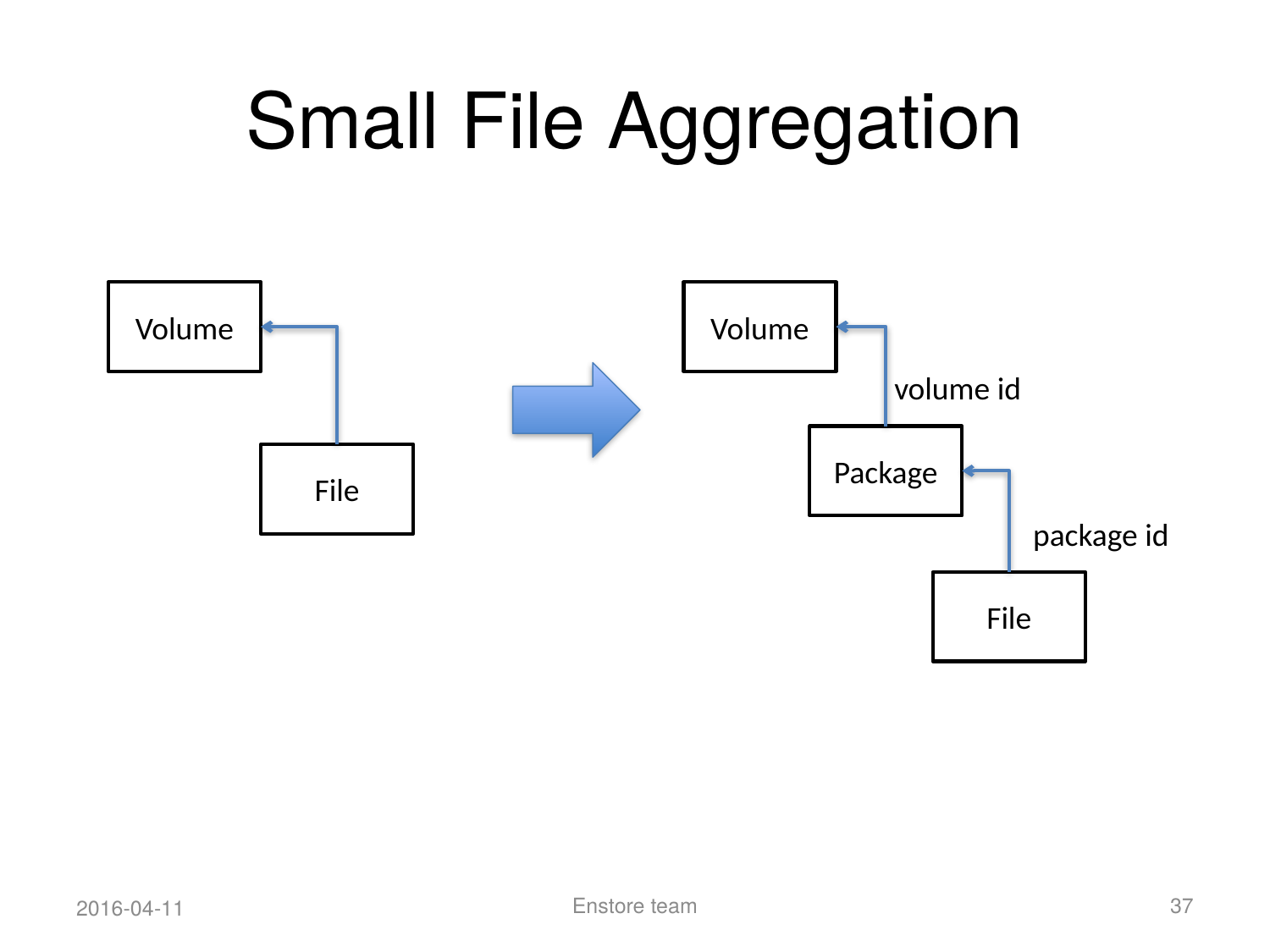

# Small File Aggregation
Volume
Volume
volume id

Package
File
package id
File
2016-04-11
Enstore team
37